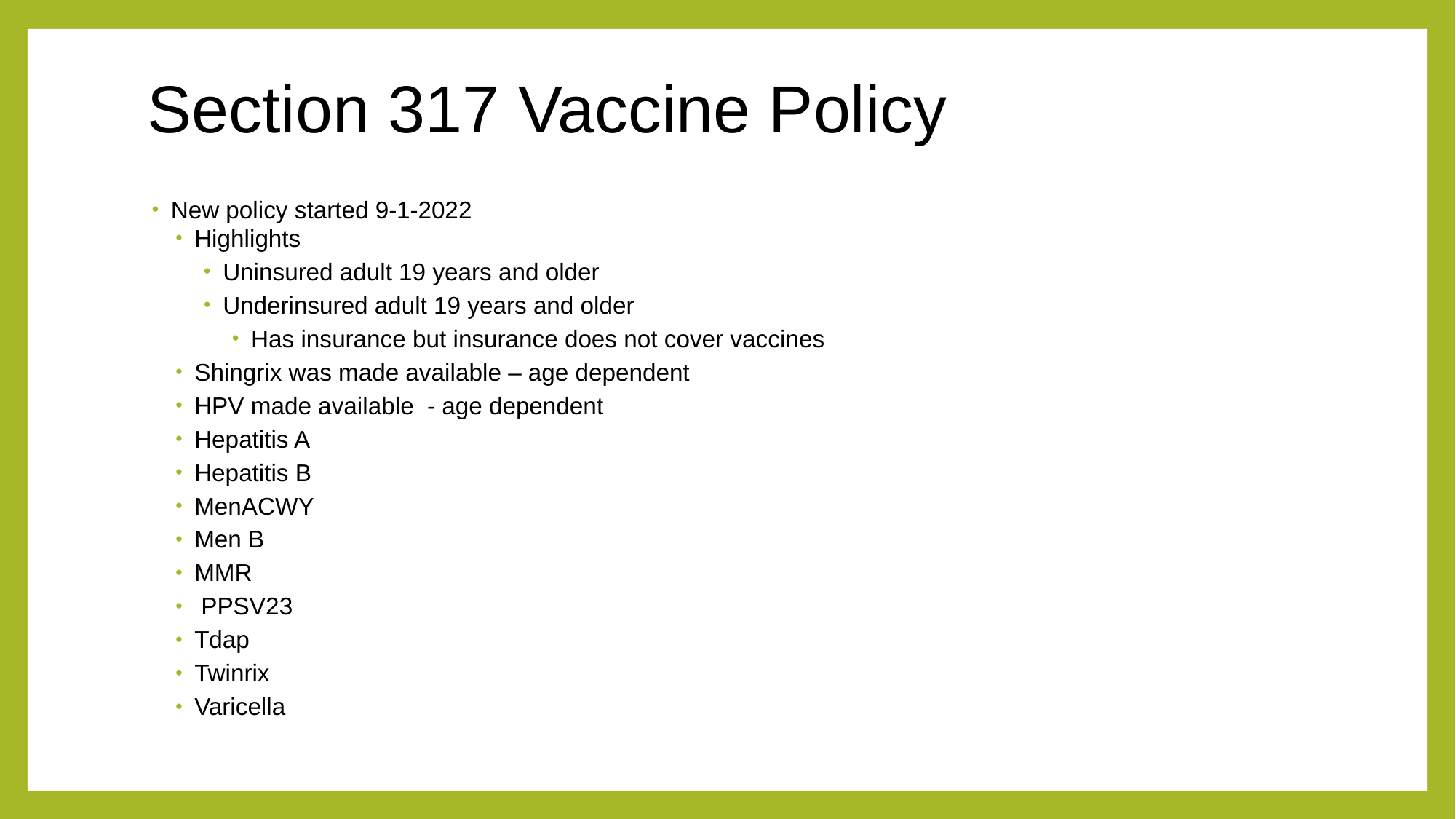

# Section 317 Vaccine Policy
New policy started 9-1-2022
Highlights
Uninsured adult 19 years and older
Underinsured adult 19 years and older
Has insurance but insurance does not cover vaccines
Shingrix was made available – age dependent
HPV made available  - age dependent
Hepatitis A
Hepatitis B
MenACWY
Men B
MMR
 PPSV23
Tdap
Twinrix
Varicella